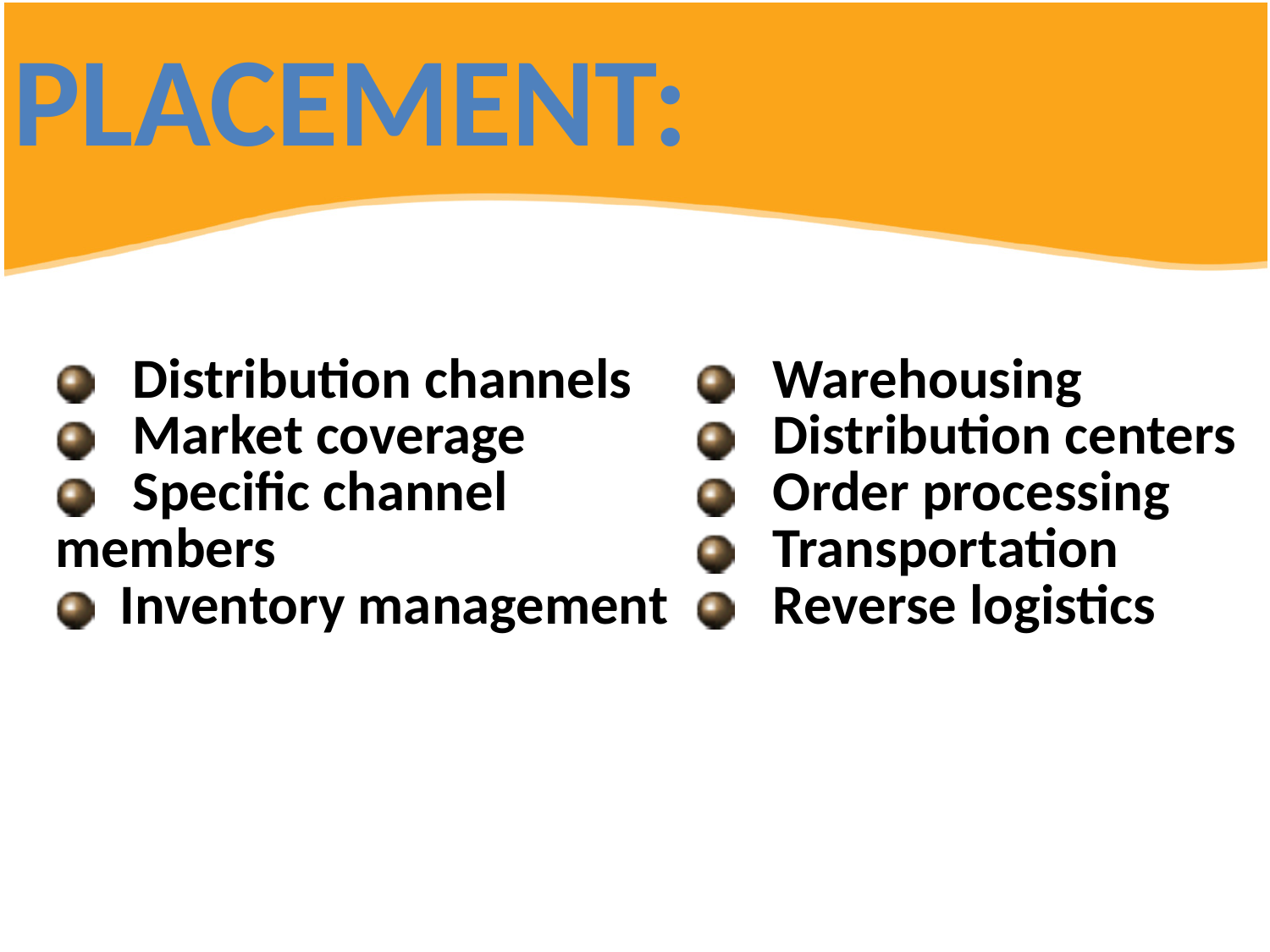

# Placement:
| Distribution channels Market coverage Specific channel members Inventory management | Warehousing Distribution centers Order processing Transportation Reverse logistics |
| --- | --- |